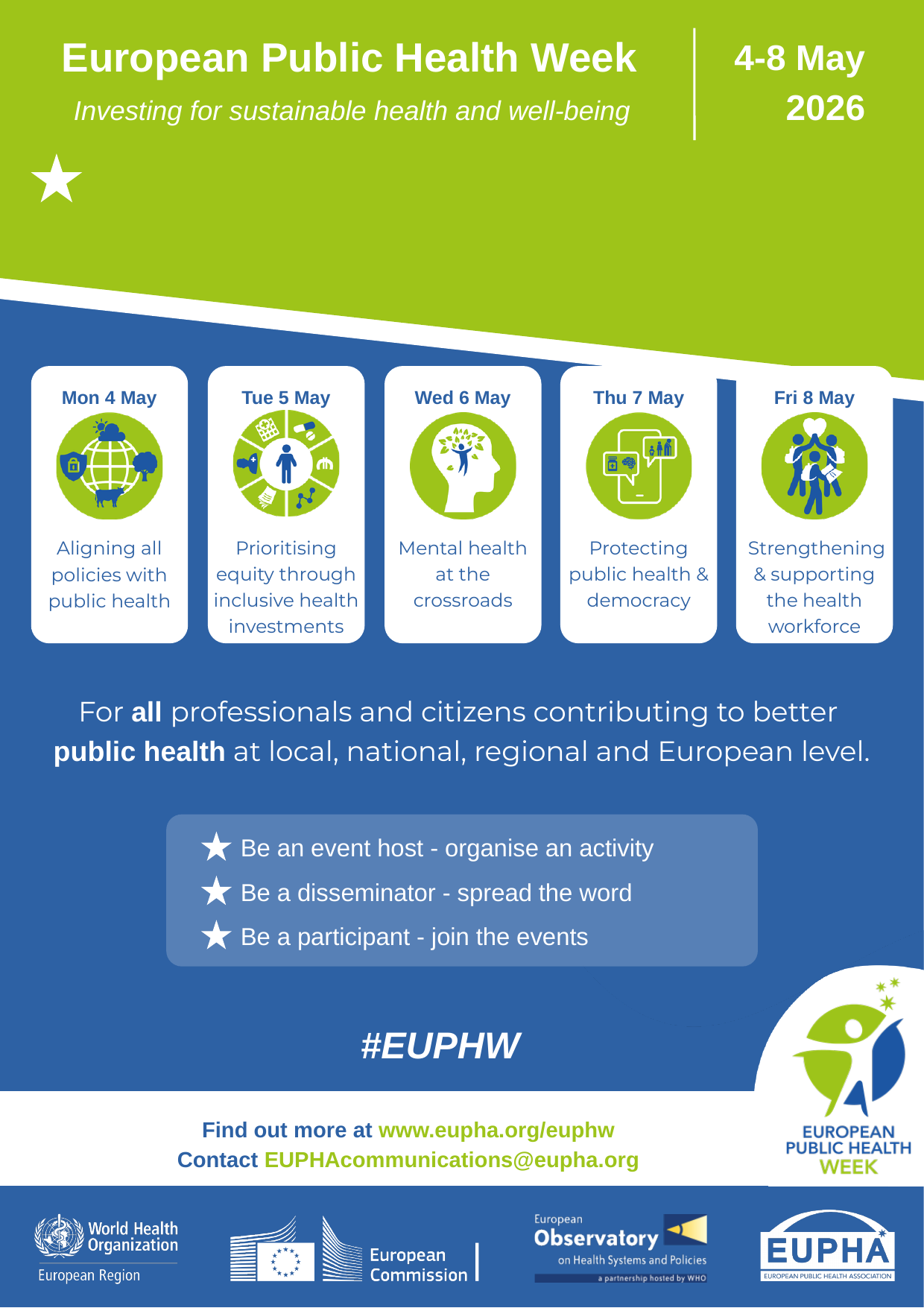

4-8 May
2026

European Public Health Week
Investing for sustainable health and well-being

Mon 4 May
Tue 5 May
Wed 6 May
Thu 7 May
Fri 8 May

Aligning all policies with public health
Prioritising equity through inclusive health investments
Mental health at the crossroads
Protecting public health & democracy
 Strengthening & supporting the health workforce
For all professionals and citizens contributing to better  public health at local, national, regional and European level.

Be an event host - organise an activity

Be a disseminator - spread the word

Be a participant - join the events

#EUPHW

Find out more at www.eupha.org/euphw
Contact EUPHAcommunications@eupha.org